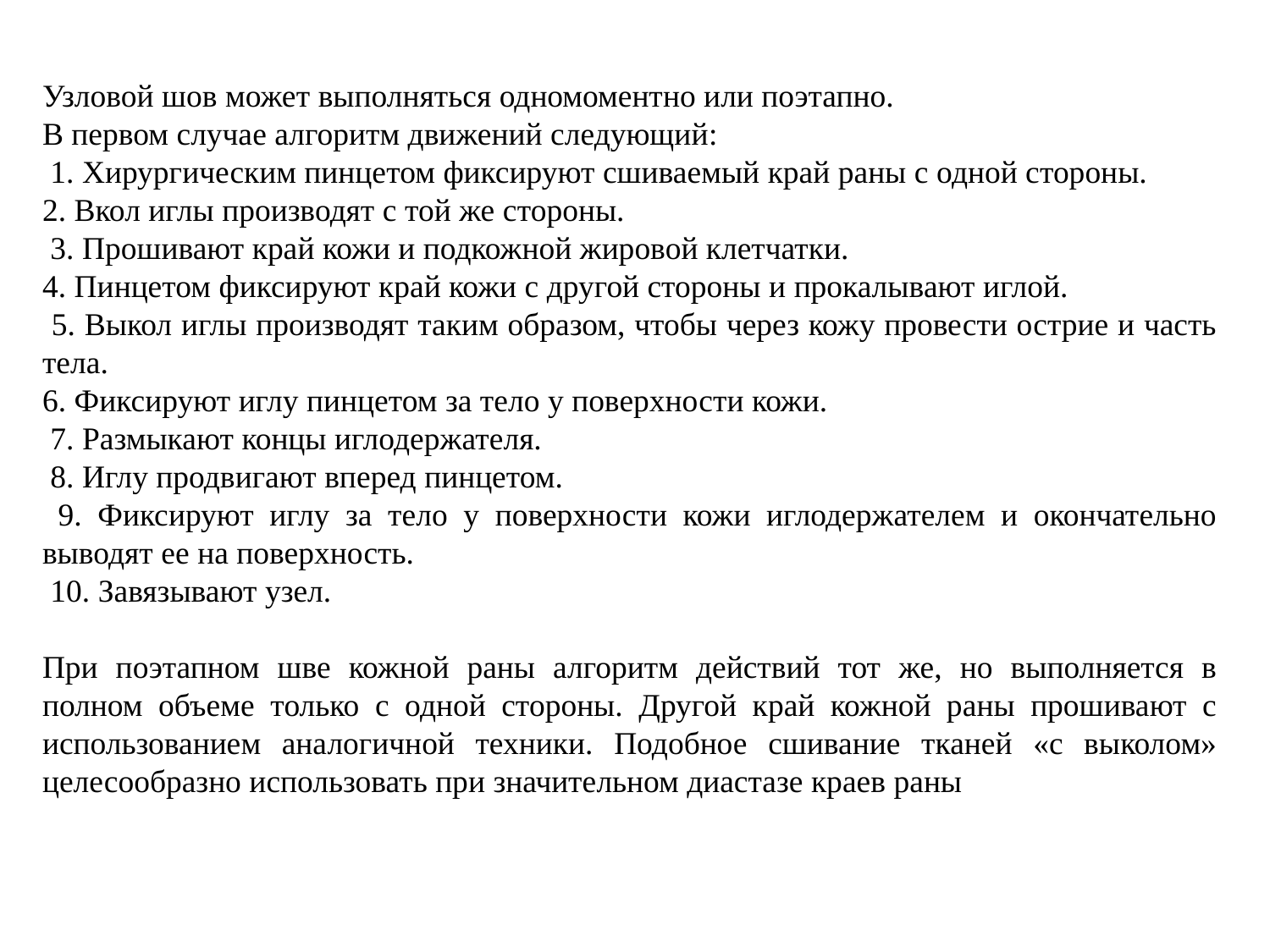

Узловой шов может выполняться одномоментно или поэтапно.
В первом случае алгоритм движений следующий:
 1. Хирургическим пинцетом фиксируют сшиваемый край раны с одной стороны.
2. Вкол иглы производят с той же стороны.
 3. Прошивают край кожи и подкожной жировой клетчатки.
4. Пинцетом фиксируют край кожи с другой стороны и прокалывают иглой.
 5. Выкол иглы производят таким образом, чтобы через кожу провести острие и часть тела.
6. Фиксируют иглу пинцетом за тело у поверхности кожи.
 7. Размыкают концы иглодержателя.
 8. Иглу продвигают вперед пинцетом.
 9. Фиксируют иглу за тело у поверхности кожи иглодержателем и окончательно выводят ее на поверхность.
 10. Завязывают узел.

При поэтапном шве кожной раны алгоритм действий тот же, но выполняется в полном объеме только с одной стороны. Другой край кожной раны прошивают с использованием аналогичной техники. Подобное сшивание тканей «с выколом» целесообразно использовать при значительном диастазе краев раны